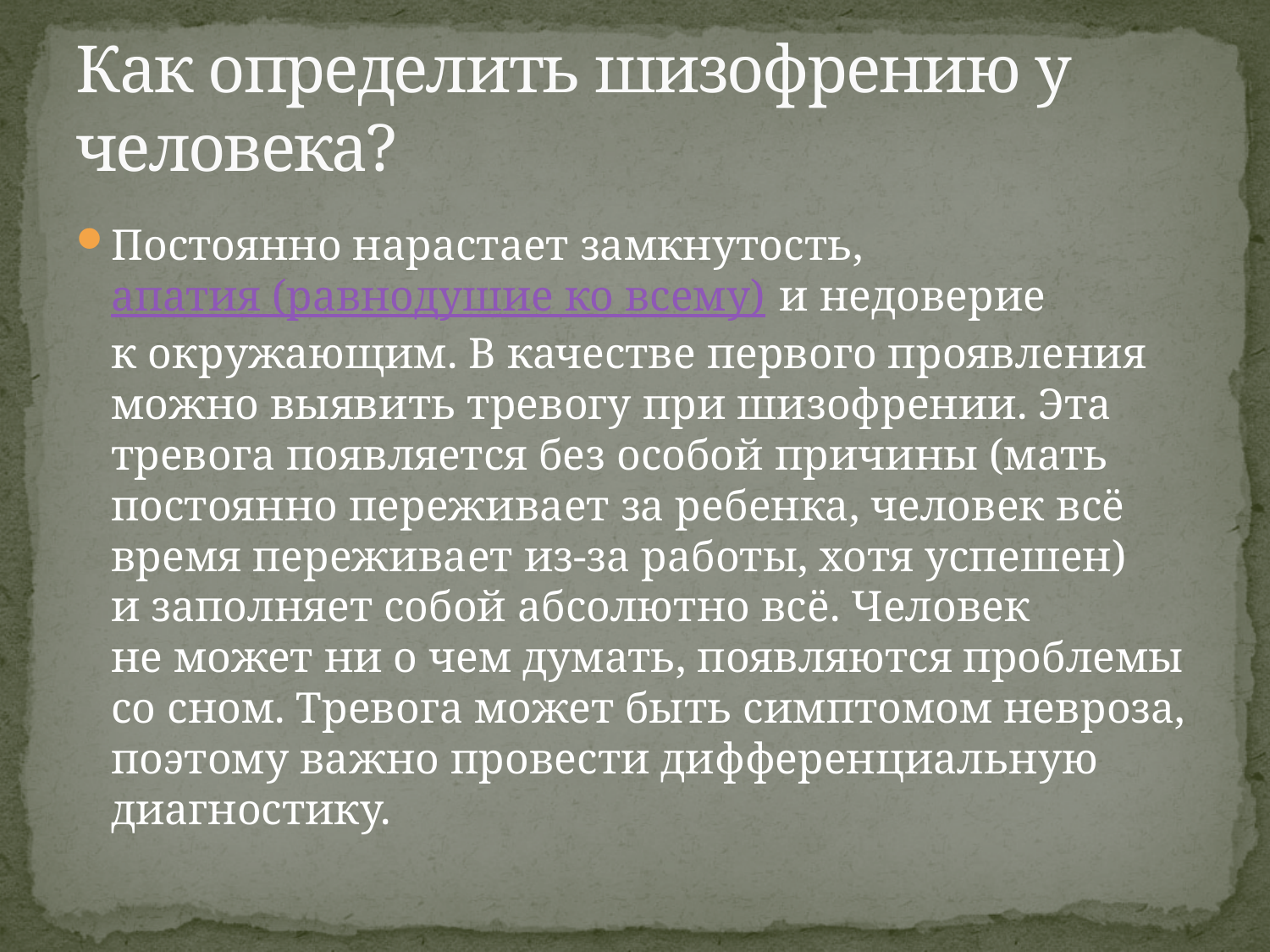

# Как определить шизофрению у человека?
Постоянно нарастает замкнутость, апатия (равнодушие ко всему) и недоверие к окружающим. В качестве первого проявления можно выявить тревогу при шизофрении. Эта тревога появляется без особой причины (мать постоянно переживает за ребенка, человек всё время переживает из-за работы, хотя успешен) и заполняет собой абсолютно всё. Человек не может ни о чем думать, появляются проблемы со сном. Тревога может быть симптомом невроза, поэтому важно провести дифференциальную диагностику.